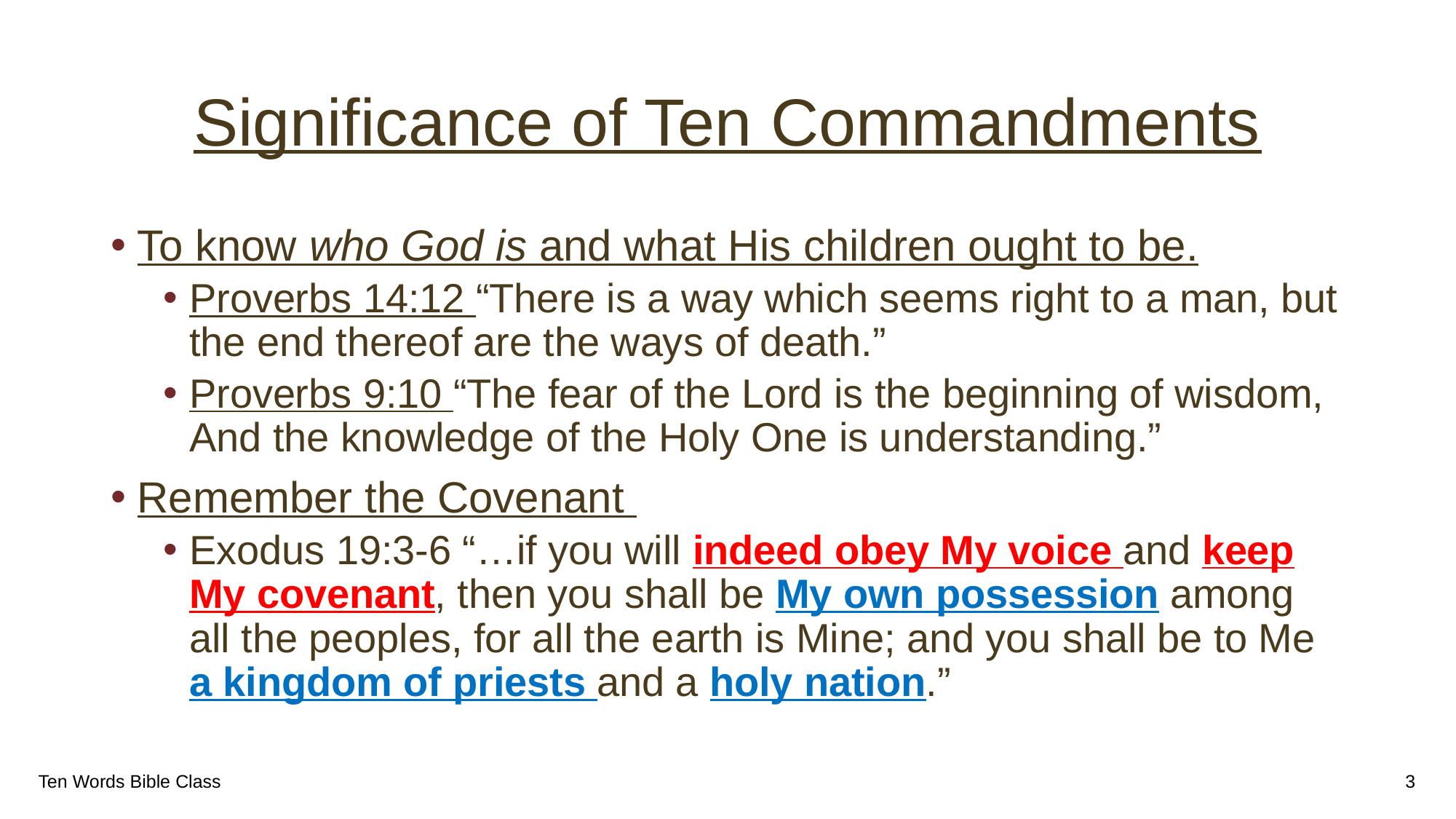

# Significance of Ten Commandments
To know who God is and what His children ought to be.
Proverbs 14:12 “There is a way which seems right to a man, but the end thereof are the ways of death.”
Proverbs 9:10 “The fear of the Lord is the beginning of wisdom, And the knowledge of the Holy One is understanding.”
Remember the Covenant
Exodus 19:3-6 “…if you will indeed obey My voice and keep My covenant, then you shall be My own possession among all the peoples, for all the earth is Mine; and you shall be to Me a kingdom of priests and a holy nation.”

Ten Words Bible Class
3